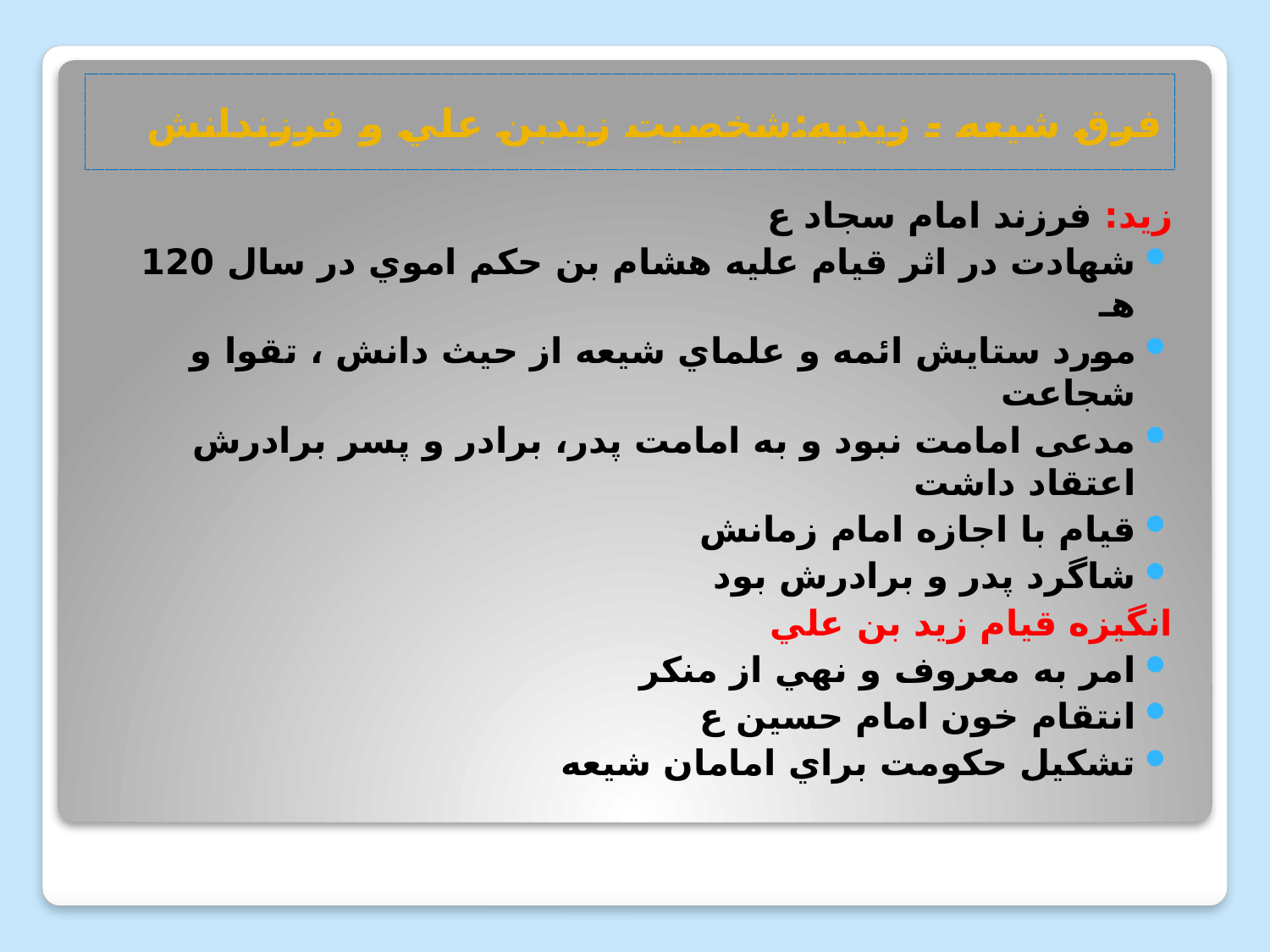

# فرق شيعه - زيديه:شخصيت زيدبن علي و فرزندانش
زيد: فرزند امام سجاد ع
شهادت در اثر قيام عليه هشام بن حکم اموي در سال 120 هـ
مورد ستايش ائمه و علماي شيعه از حيث دانش ، تقوا و شجاعت
مدعى امامت نبود و به امامت پدر، برادر و پسر برادرش اعتقاد داشت
قيام با اجازه امام زمانش
شاگرد پدر و برادرش بود
انگيزه قيام زيد بن علي
امر به معروف و نهي از منکر
انتقام خون امام حسين ع
تشکيل حکومت براي امامان شيعه